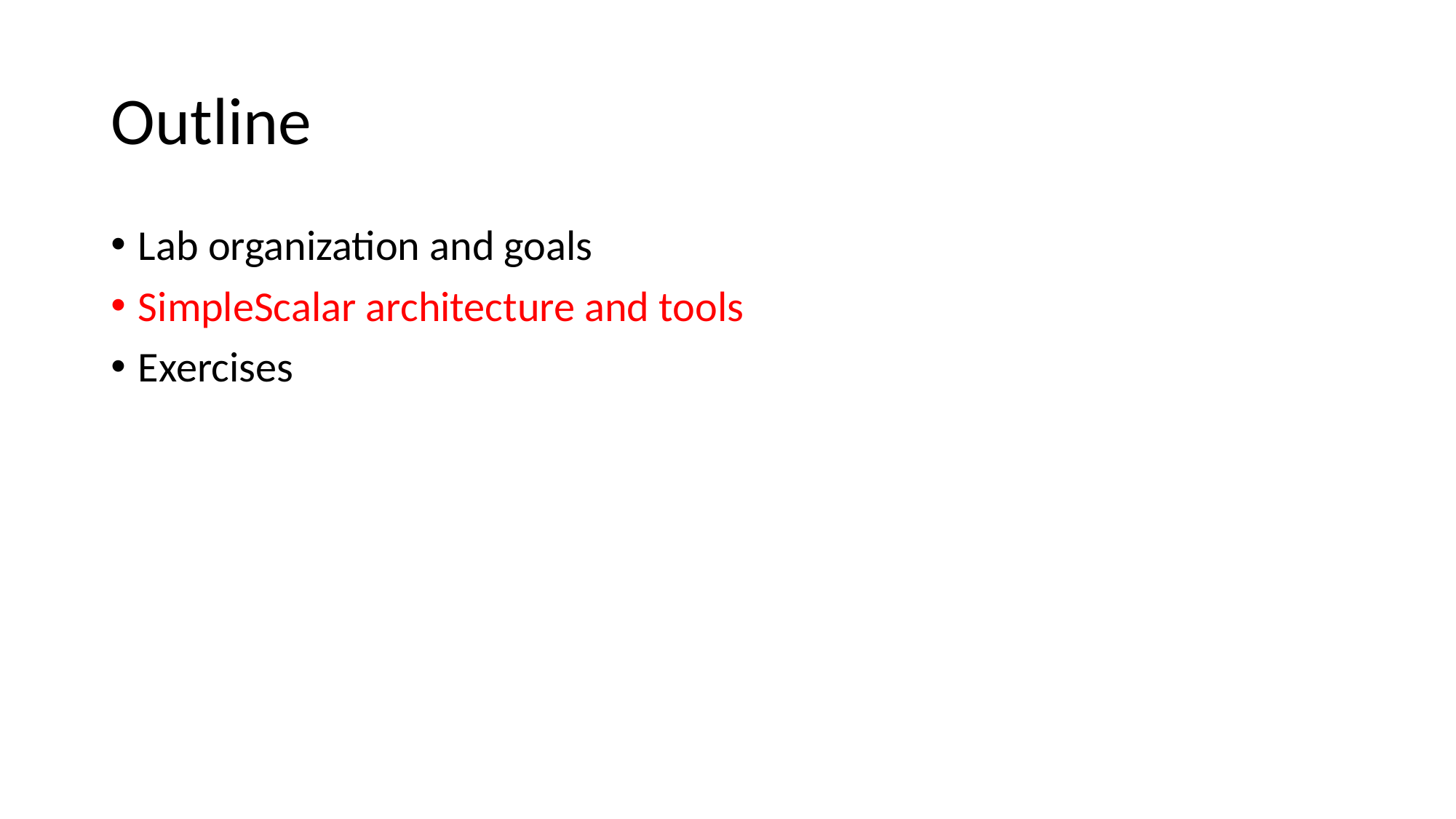

# Outline
Lab organization and goals
SimpleScalar architecture and tools
Exercises